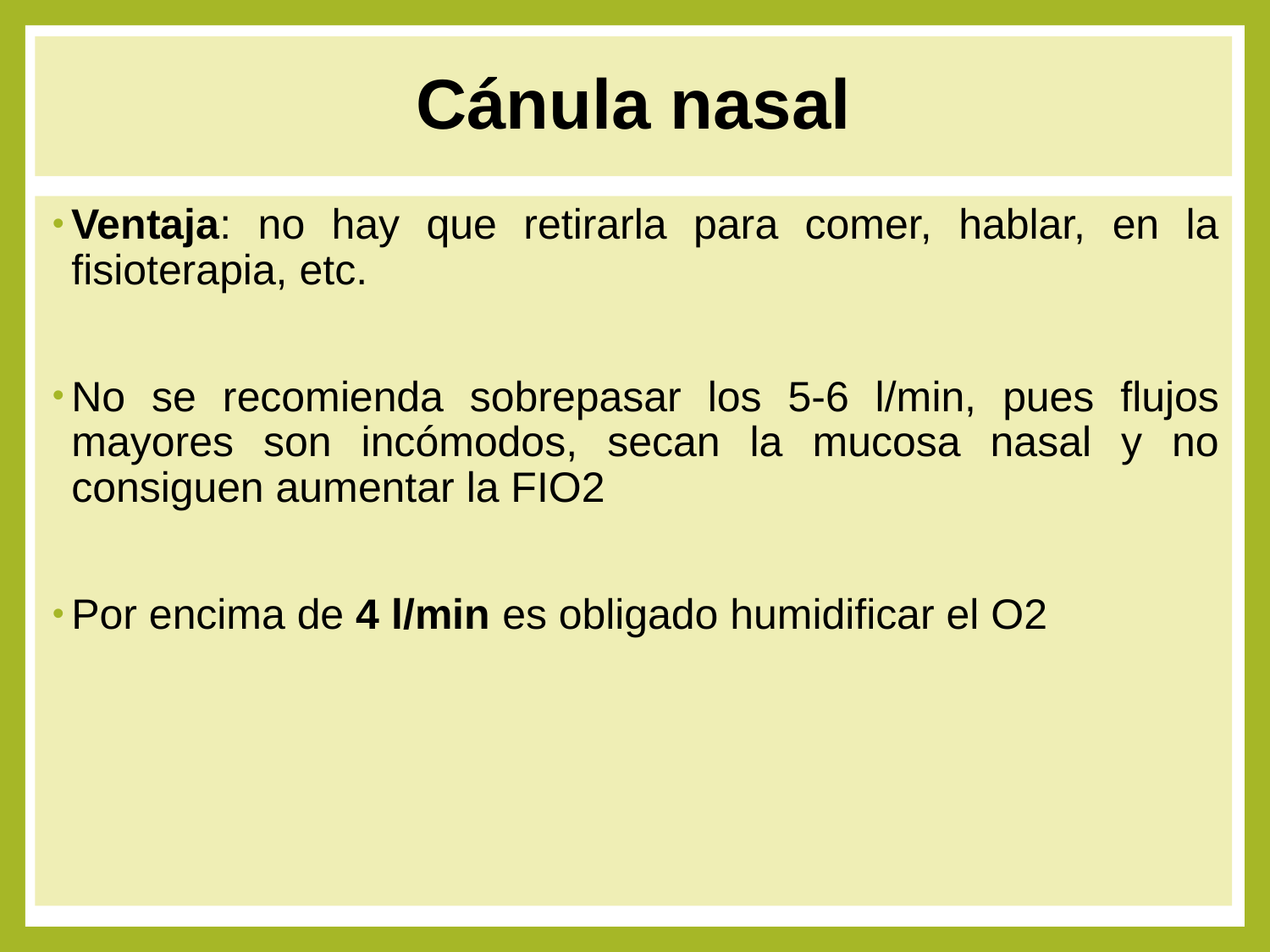

# Cánula nasal
Ventaja: no hay que retirarla para comer, hablar, en la fisioterapia, etc.

No se recomienda sobrepasar los 5-6 l/min, pues flujos mayores son incómodos, secan la mucosa nasal y no consiguen aumentar la FIO2

Por encima de 4 l/min es obligado humidificar el O2